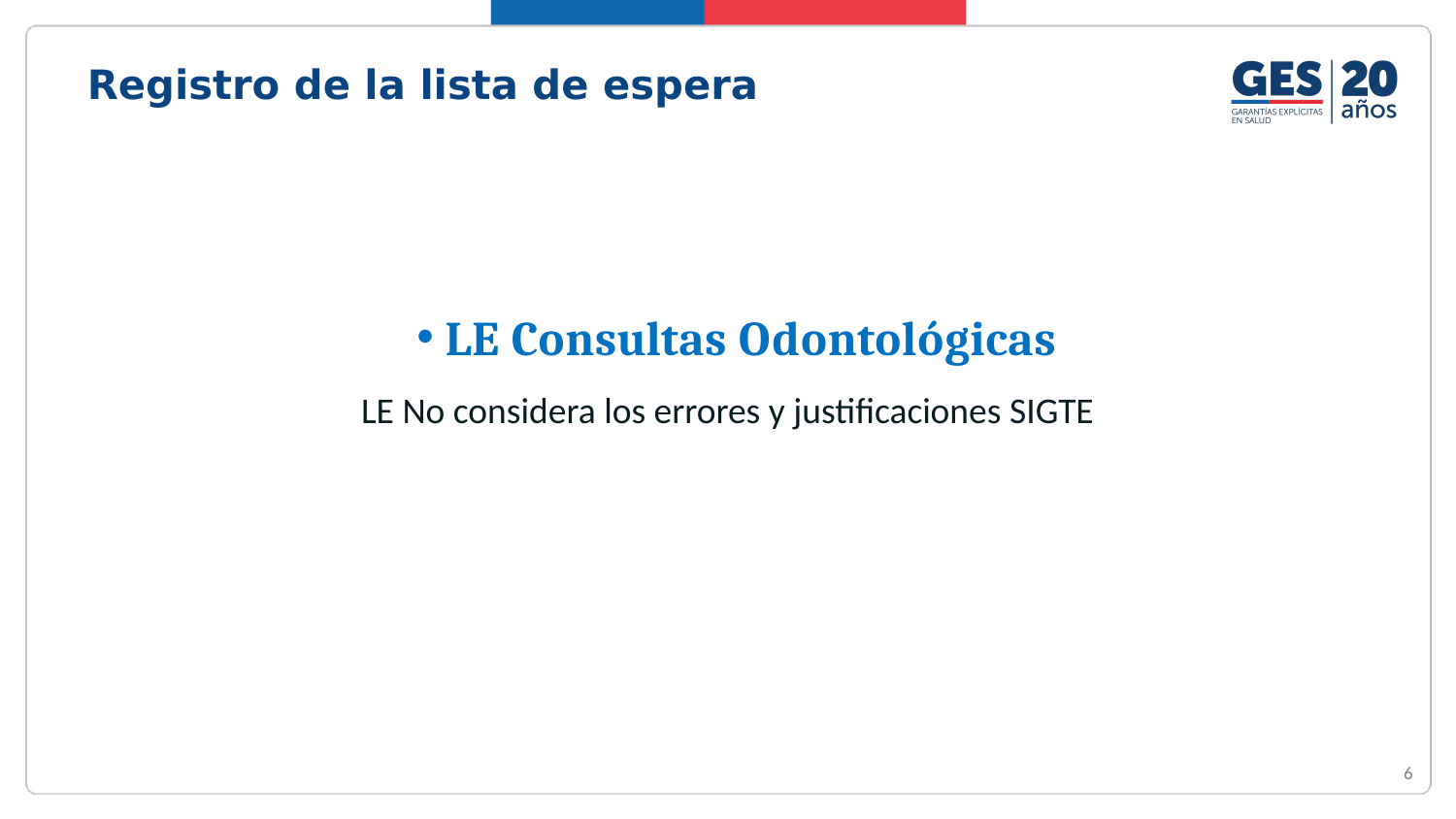

# Registro de la lista de espera
LE Consultas Odontológicas
LE No considera los errores y justificaciones SIGTE

6